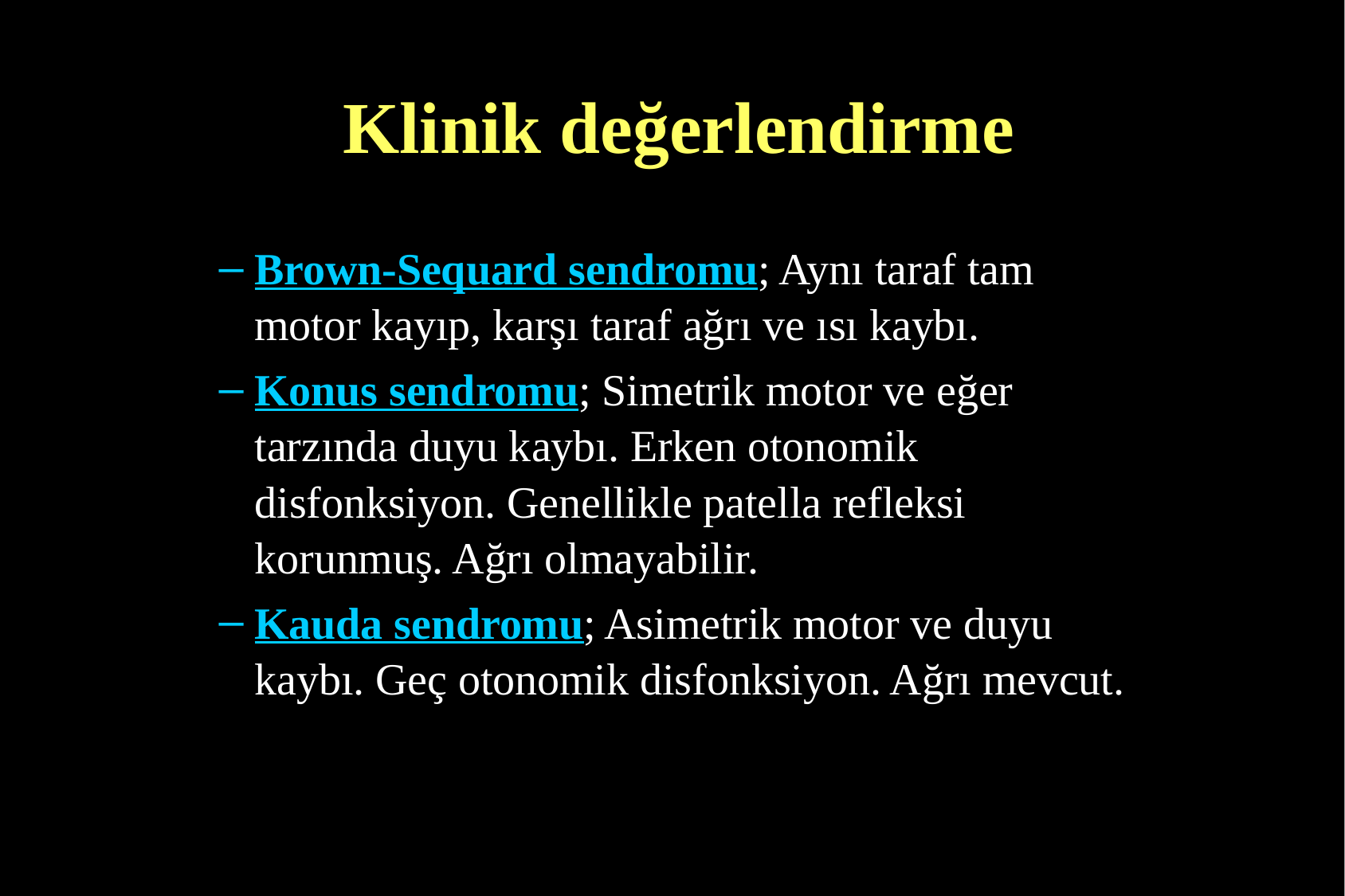

# Klinik değerlendirme
Brown-Sequard sendromu; Aynı taraf tam motor kayıp, karşı taraf ağrı ve ısı kaybı.
Konus sendromu; Simetrik motor ve eğer tarzında duyu kaybı. Erken otonomik disfonksiyon. Genellikle patella refleksi korunmuş. Ağrı olmayabilir.
Kauda sendromu; Asimetrik motor ve duyu kaybı. Geç otonomik disfonksiyon. Ağrı mevcut.